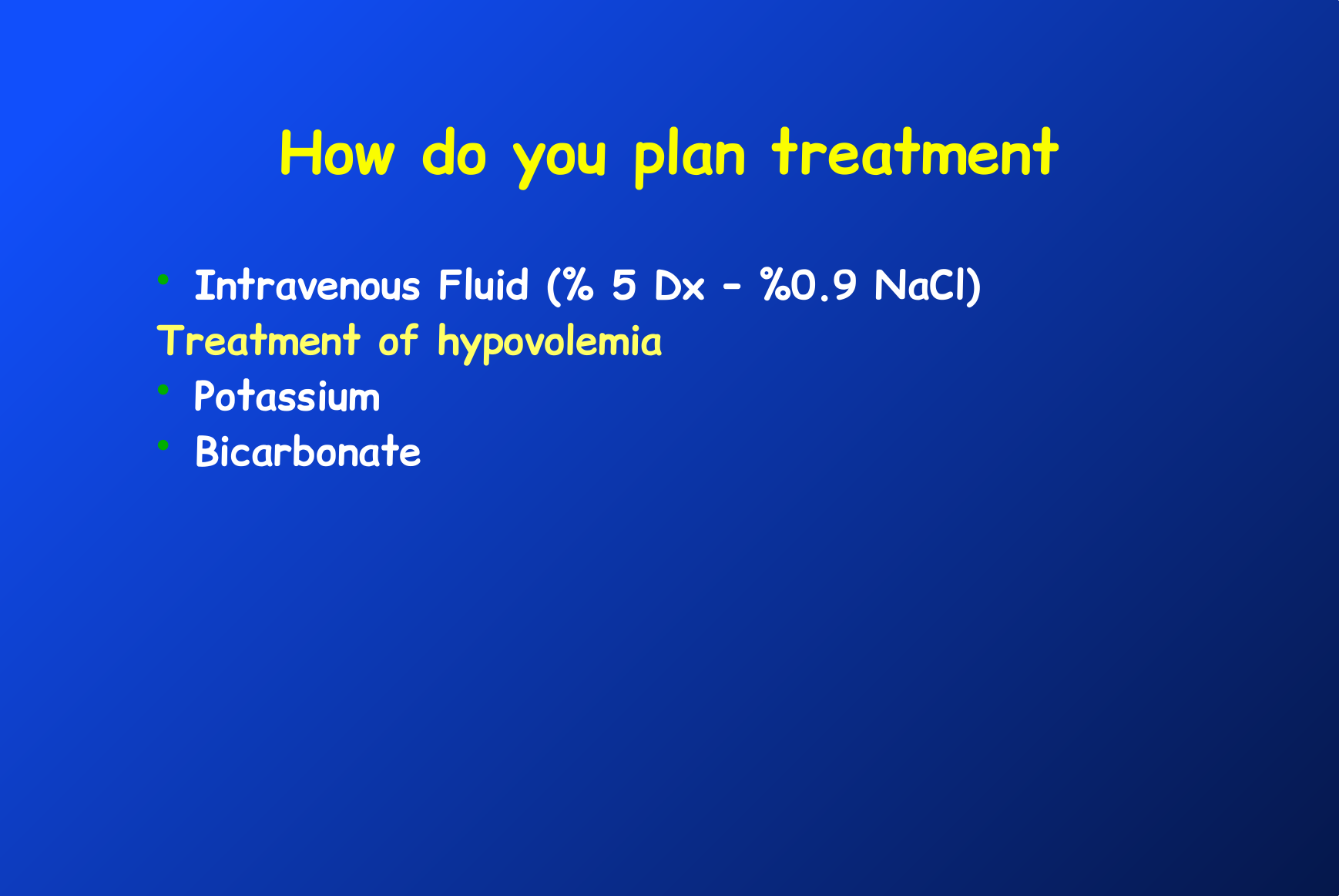

# How do you plan treatment
Intravenous Fluid (% 5 Dx – %0.9 NaCl)
Treatment of hypovolemia
Potassium
Bicarbonate